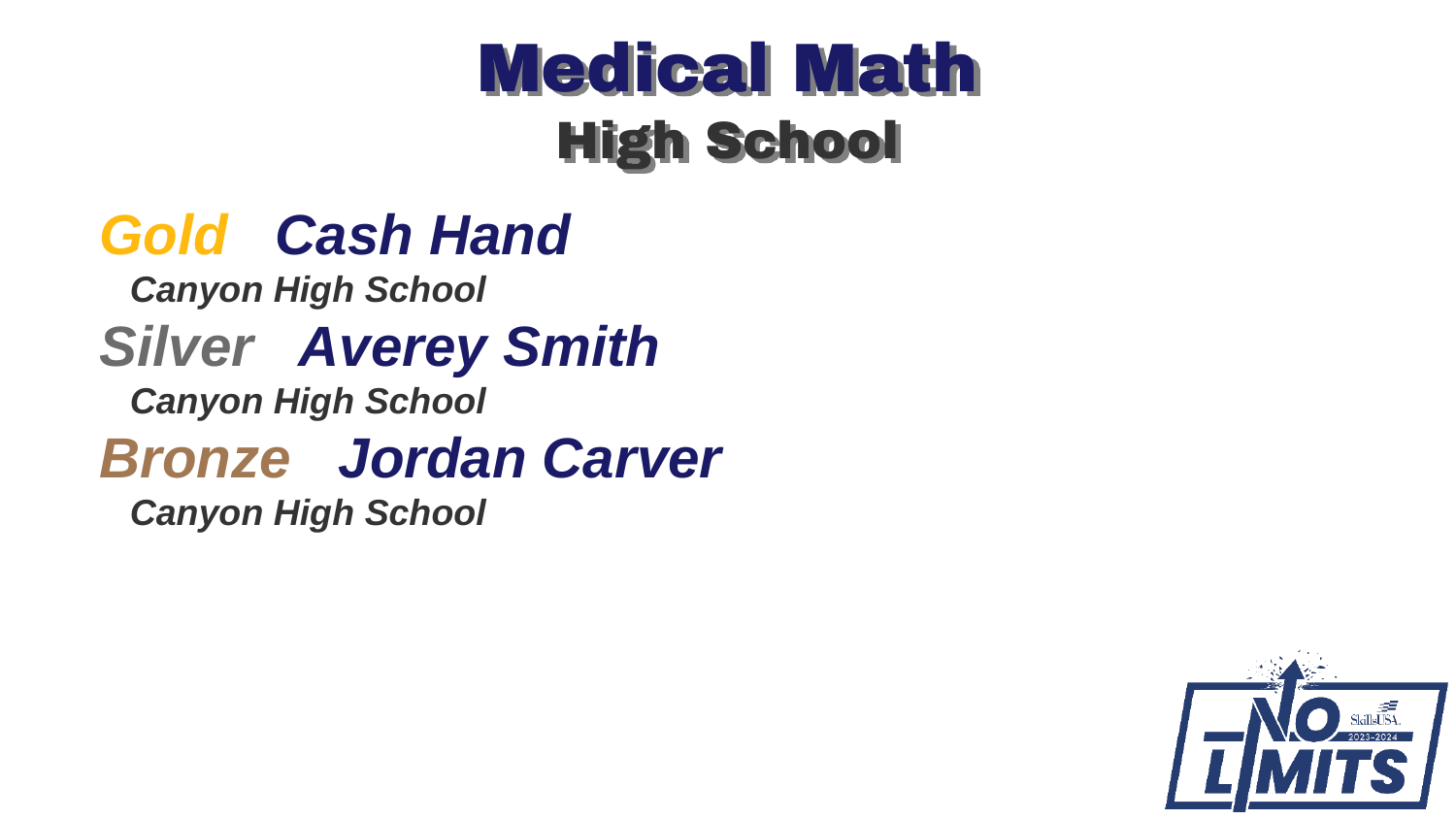

# Medical Math High School
Gold   Cash Hand
   Canyon High School
Silver   Averey Smith
   Canyon High School
Bronze   Jordan Carver
   Canyon High School